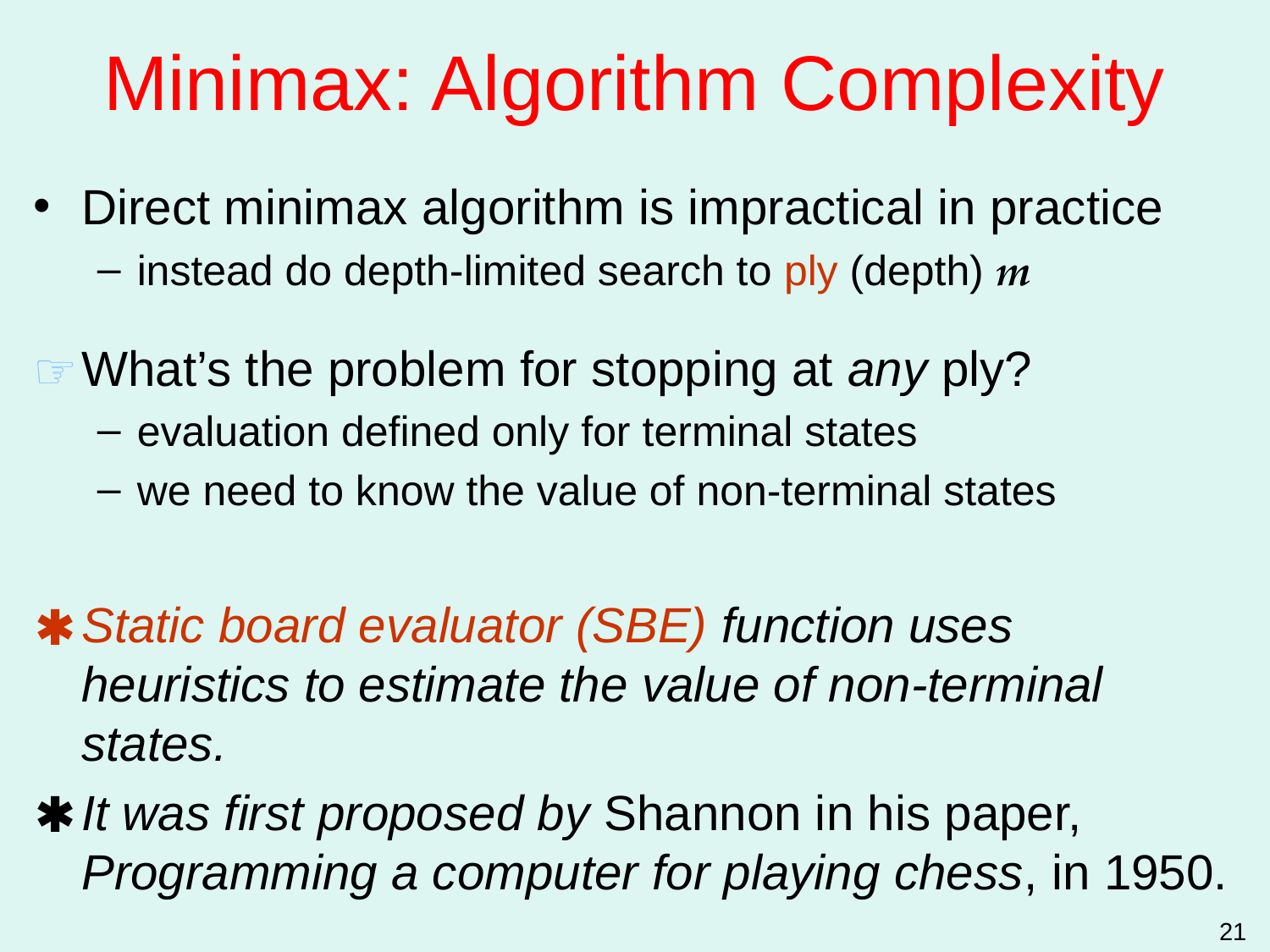

# Minimax: Algorithm Complexity
Direct minimax algorithm is impractical in practice
instead do depth-limited search to ply (depth) m

What’s the problem for stopping at any ply?
evaluation defined only for terminal states
we need to know the value of non-terminal states

Static board evaluator (SBE) function uses heuristics to estimate the value of non-terminal states.
It was first proposed by Shannon in his paper, Programming a computer for playing chess, in 1950.
21